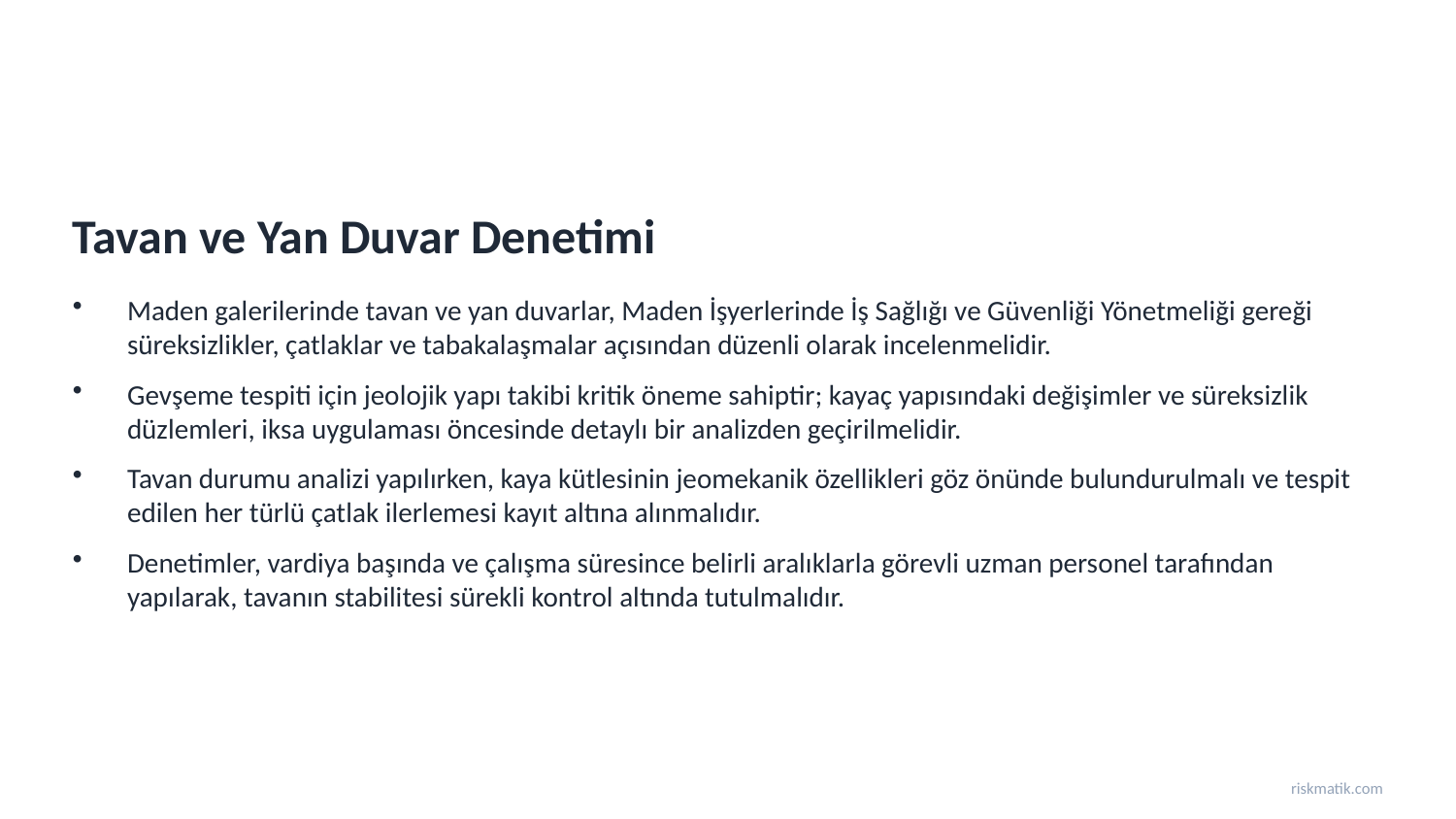

Tavan ve Yan Duvar Denetimi
Maden galerilerinde tavan ve yan duvarlar, Maden İşyerlerinde İş Sağlığı ve Güvenliği Yönetmeliği gereği süreksizlikler, çatlaklar ve tabakalaşmalar açısından düzenli olarak incelenmelidir.
Gevşeme tespiti için jeolojik yapı takibi kritik öneme sahiptir; kayaç yapısındaki değişimler ve süreksizlik düzlemleri, iksa uygulaması öncesinde detaylı bir analizden geçirilmelidir.
Tavan durumu analizi yapılırken, kaya kütlesinin jeomekanik özellikleri göz önünde bulundurulmalı ve tespit edilen her türlü çatlak ilerlemesi kayıt altına alınmalıdır.
Denetimler, vardiya başında ve çalışma süresince belirli aralıklarla görevli uzman personel tarafından yapılarak, tavanın stabilitesi sürekli kontrol altında tutulmalıdır.
riskmatik.com